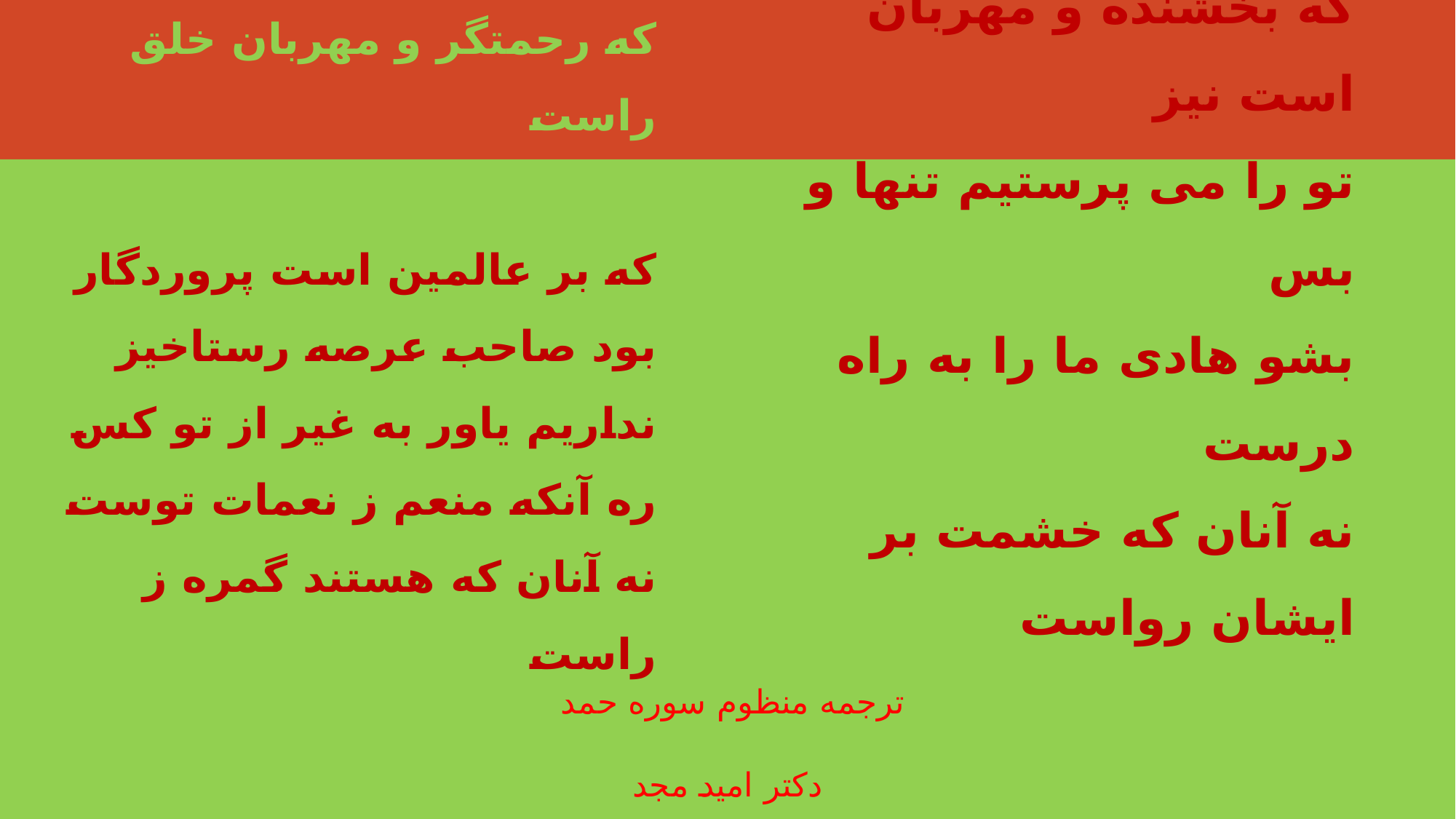

که رحمتگر و مهربان خلق راست

که بر عالمین است پروردگار
بود صاحب عرصه رستاخیز
نداریم یاور به غیر از تو کس
ره آنکه منعم ز نعمات توست
نه آنان که هستند گمره ز راست
سر آغاز گفتار نام خداست
ستایش بود ویژه کردگار
که بخشنده و مهربان است نیز
تو را می پرستیم تنها و بس
بشو هادی ما را به راه درست
نه آنان که خشمت بر ایشان رواست
ترجمه منظوم سوره حمد
دکتر امید مجد